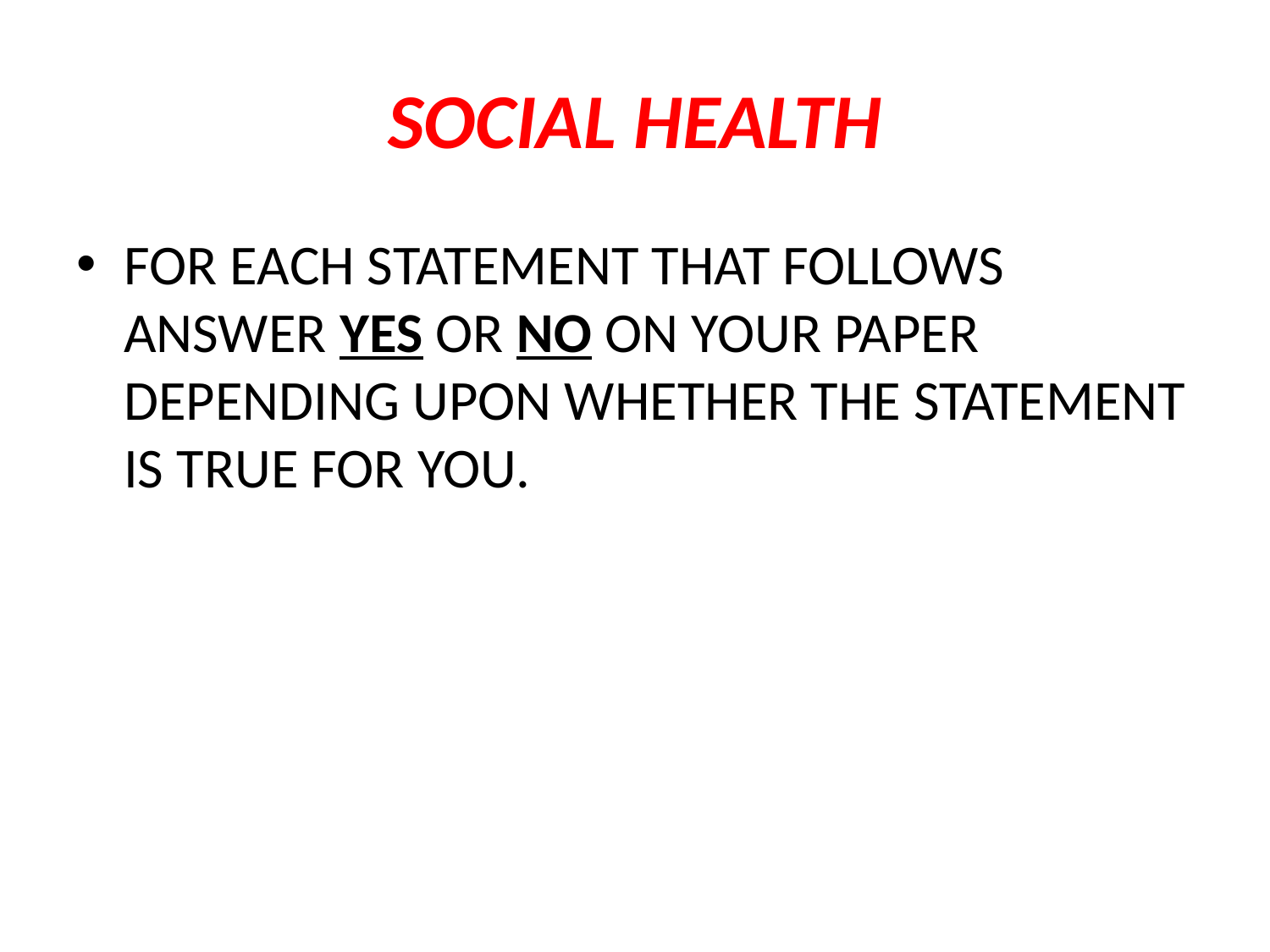

# SOCIAL HEALTH
FOR EACH STATEMENT THAT FOLLOWS ANSWER YES OR NO ON YOUR PAPER DEPENDING UPON WHETHER THE STATEMENT IS TRUE FOR YOU.